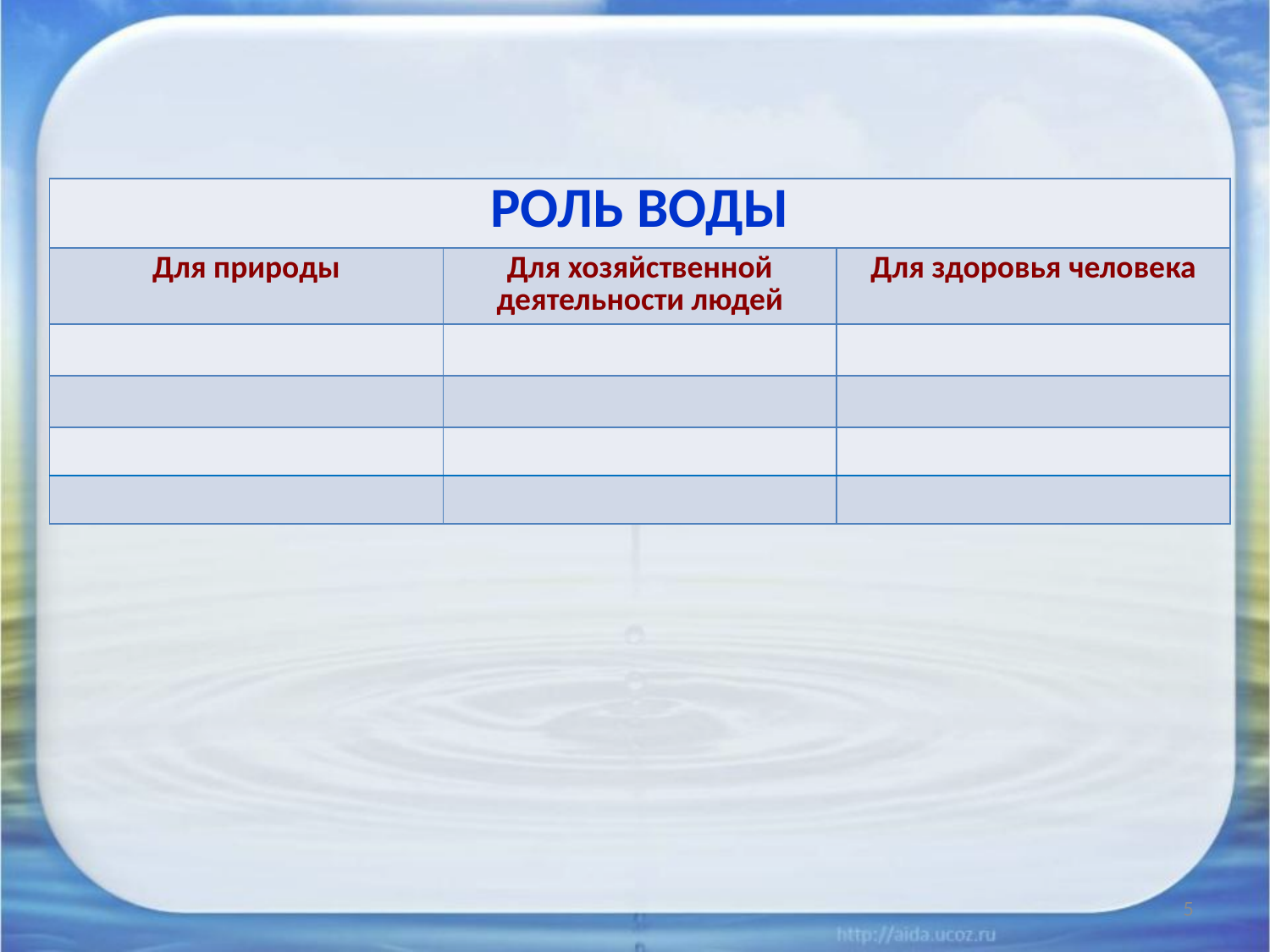

| РОЛЬ ВОДЫ |  |  |
| --- | --- | --- |
| Для природы | Для хозяйственной деятельности людей | Для здоровья человека |
|  |  |  |
|  |  |  |
|  |  |  |
|  |  |  |
5